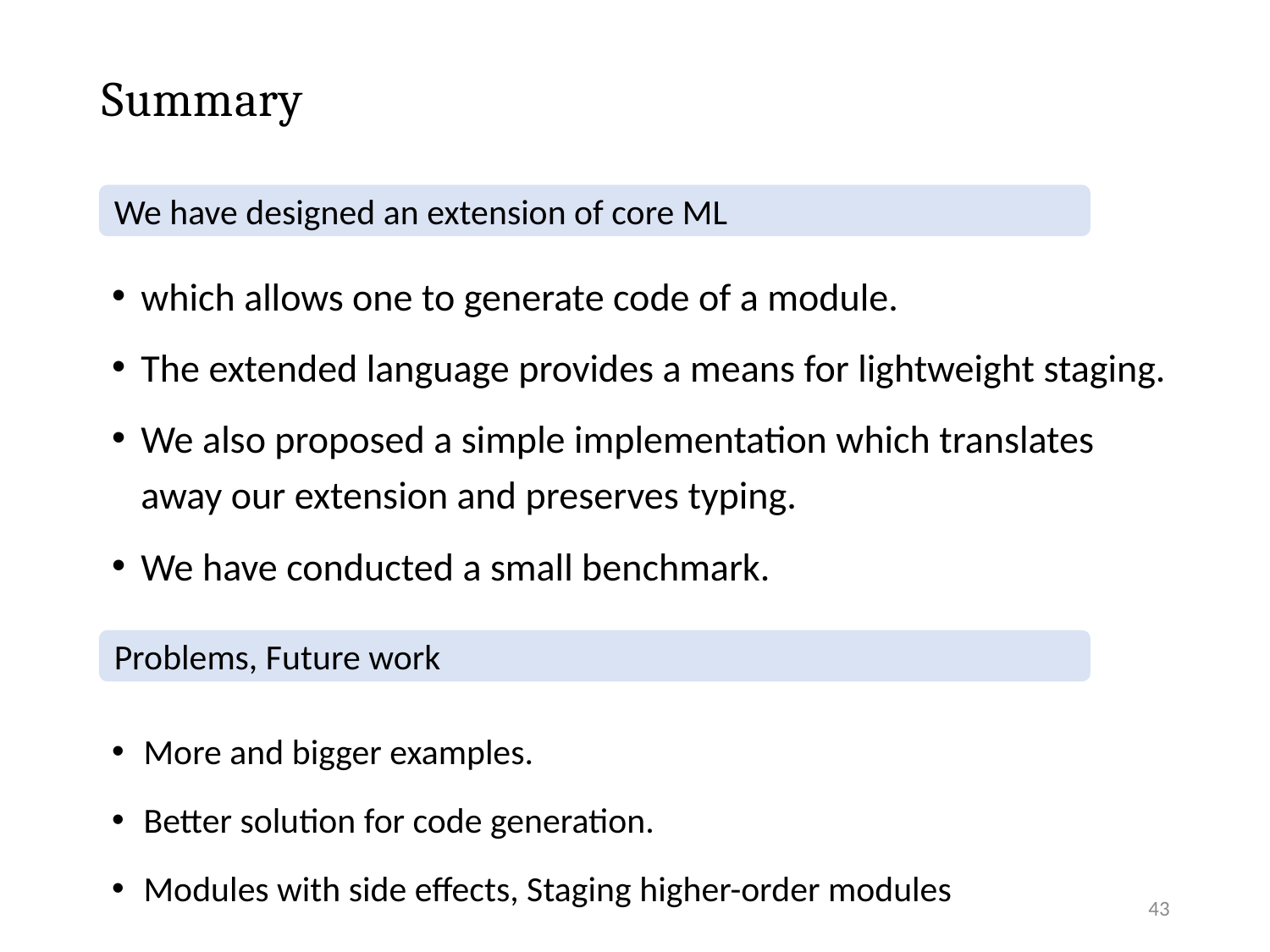

# Summary
We have designed an extension of core ML
which allows one to generate code of a module.
The extended language provides a means for lightweight staging.
We also proposed a simple implementation which translates away our extension and preserves typing.
We have conducted a small benchmark.
Problems, Future work
More and bigger examples.
Better solution for code generation.
Modules with side effects, Staging higher-order modules
43